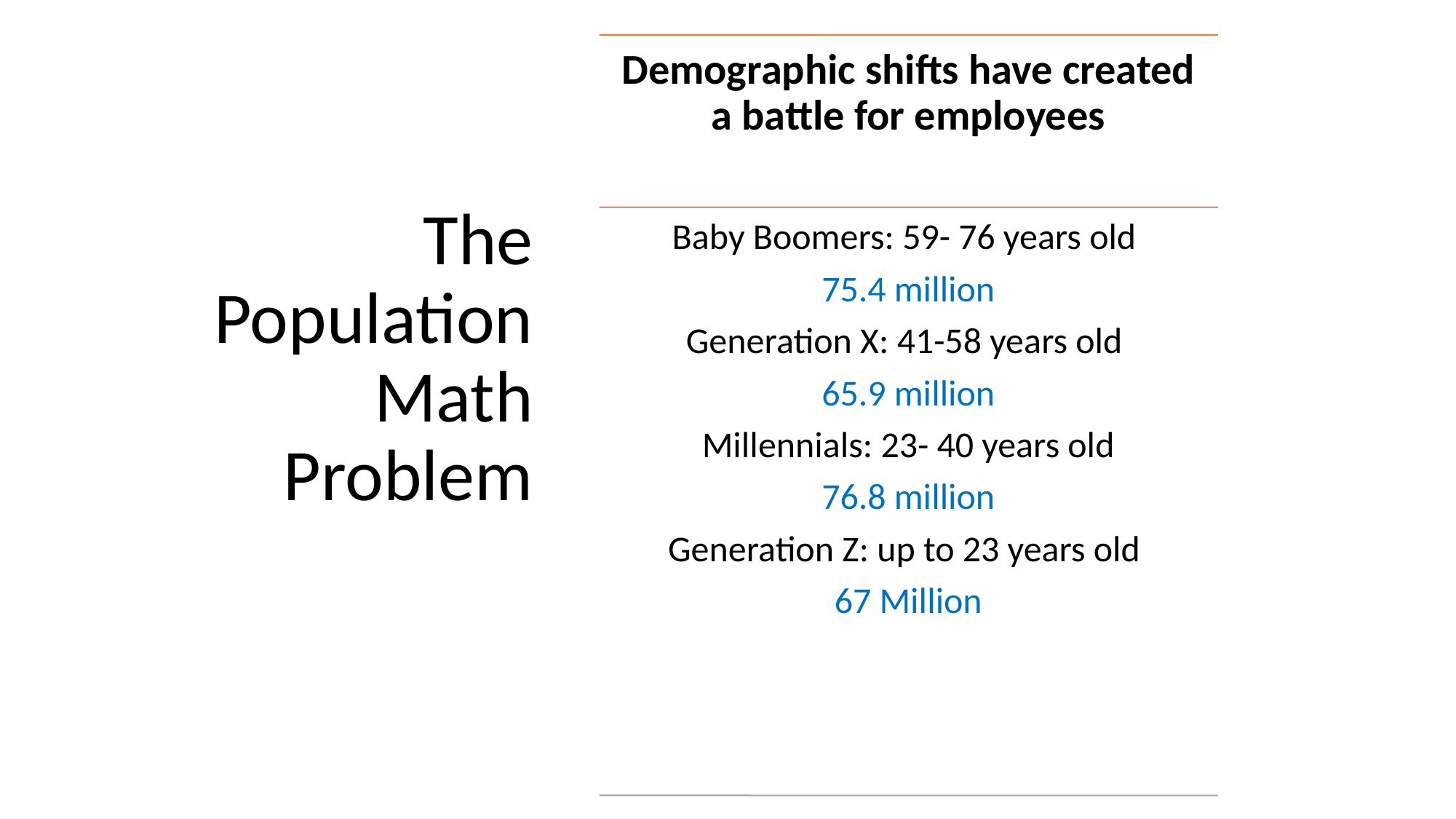

Demographic shifts have created a battle for employees
Baby Boomers: 59- 76 years old
75.4 million
Generation X: 41-58 years old
65.9 million
Millennials: 23- 40 years old
76.8 million
Generation Z: up to 23 years old
67 Million

# The Population Math Problem